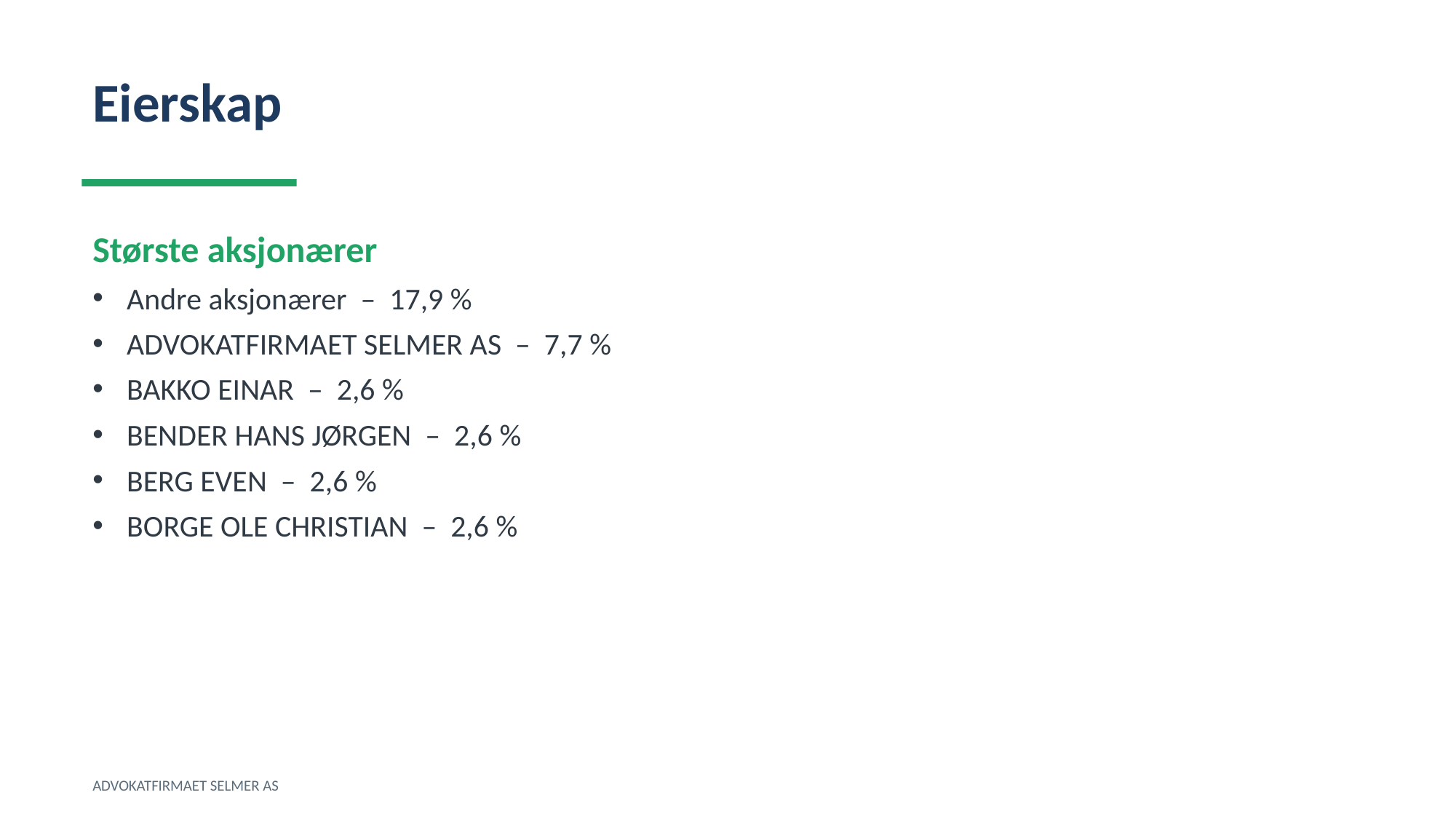

Eierskap

Største aksjonærer
Andre aksjonærer  –  17,9 %
ADVOKATFIRMAET SELMER AS  –  7,7 %
BAKKO EINAR  –  2,6 %
BENDER HANS JØRGEN  –  2,6 %
BERG EVEN  –  2,6 %
BORGE OLE CHRISTIAN  –  2,6 %
ADVOKATFIRMAET SELMER AS